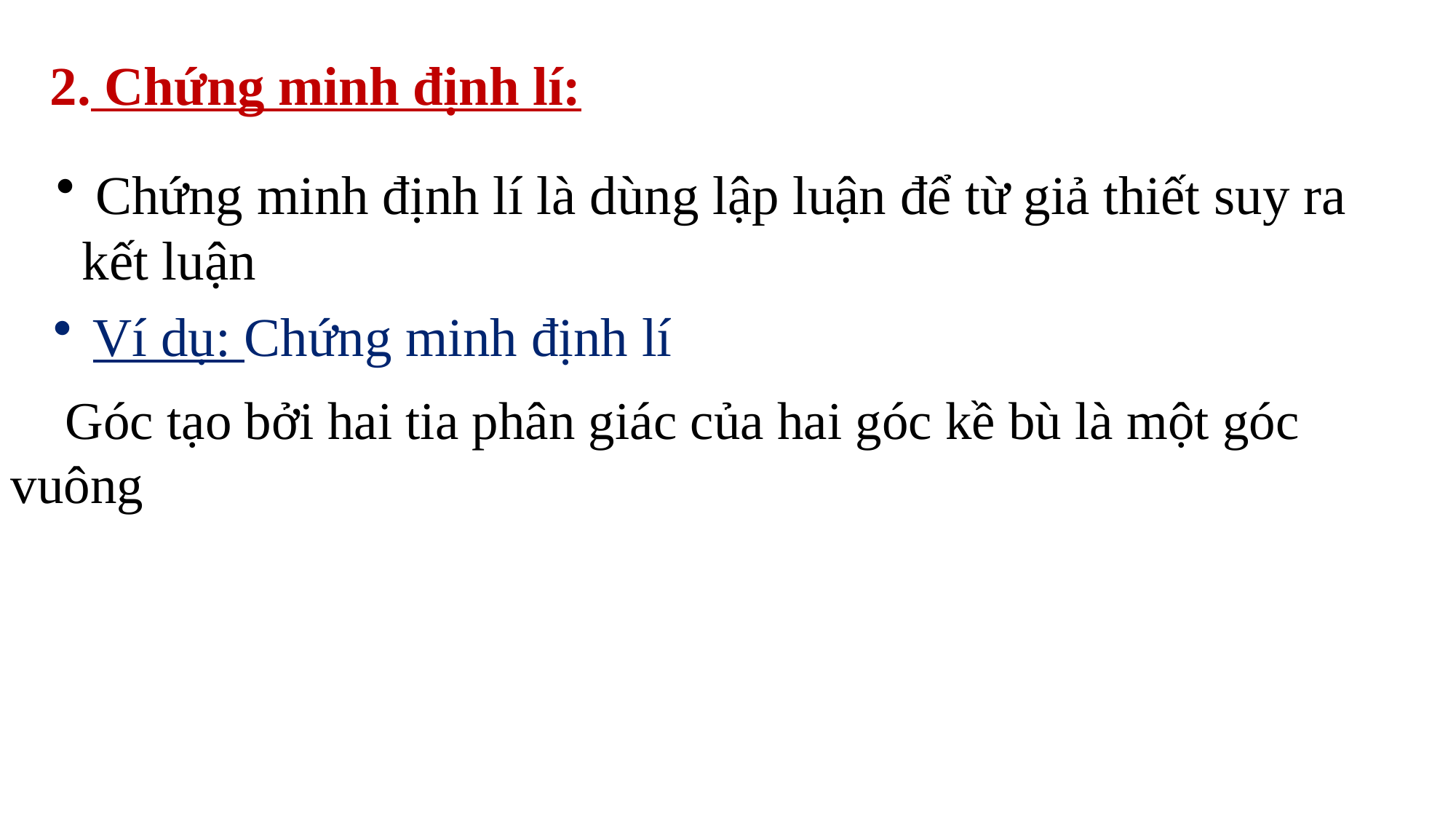

2. Chứng minh định lí:
 Chứng minh định lí là dùng lập luận để từ giả thiết suy ra kết luận

 Ví dụ: Chứng minh định lí

    Góc tạo bởi hai tia phân giác của hai góc kề bù là một góc vuông